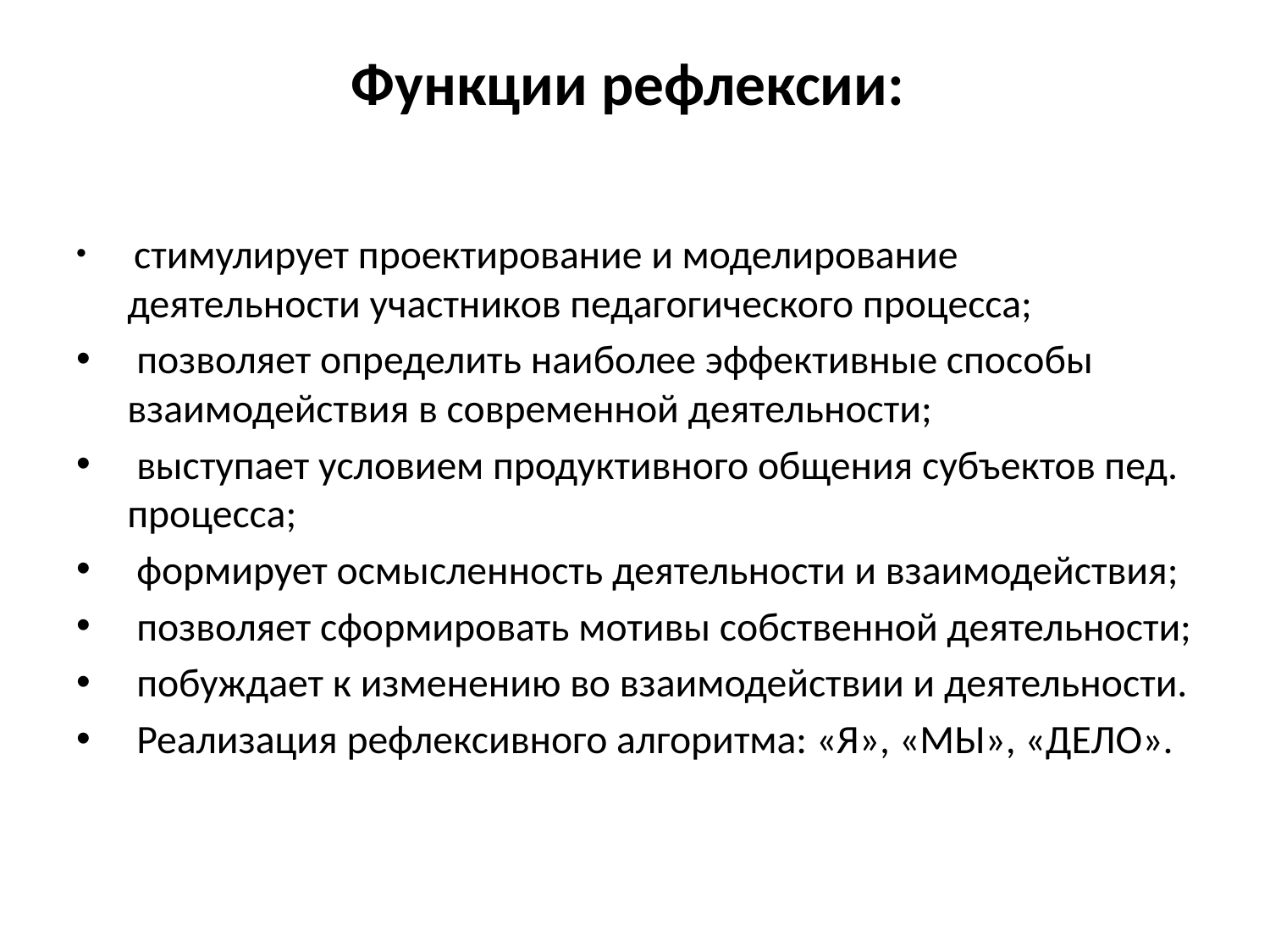

# Функции рефлексии:
 стимулирует проектирование и моделирование деятельности участников педагогического процесса;
 позволяет определить наиболее эффективные способы взаимодействия в современной деятельности;
 выступает условием продуктивного общения субъектов пед. процесса;
 формирует осмысленность деятельности и взаимодействия;
 позволяет сформировать мотивы собственной деятельности;
 побуждает к изменению во взаимодействии и деятельности.
 Реализация рефлексивного алгоритма: «Я», «МЫ», «ДЕЛО».